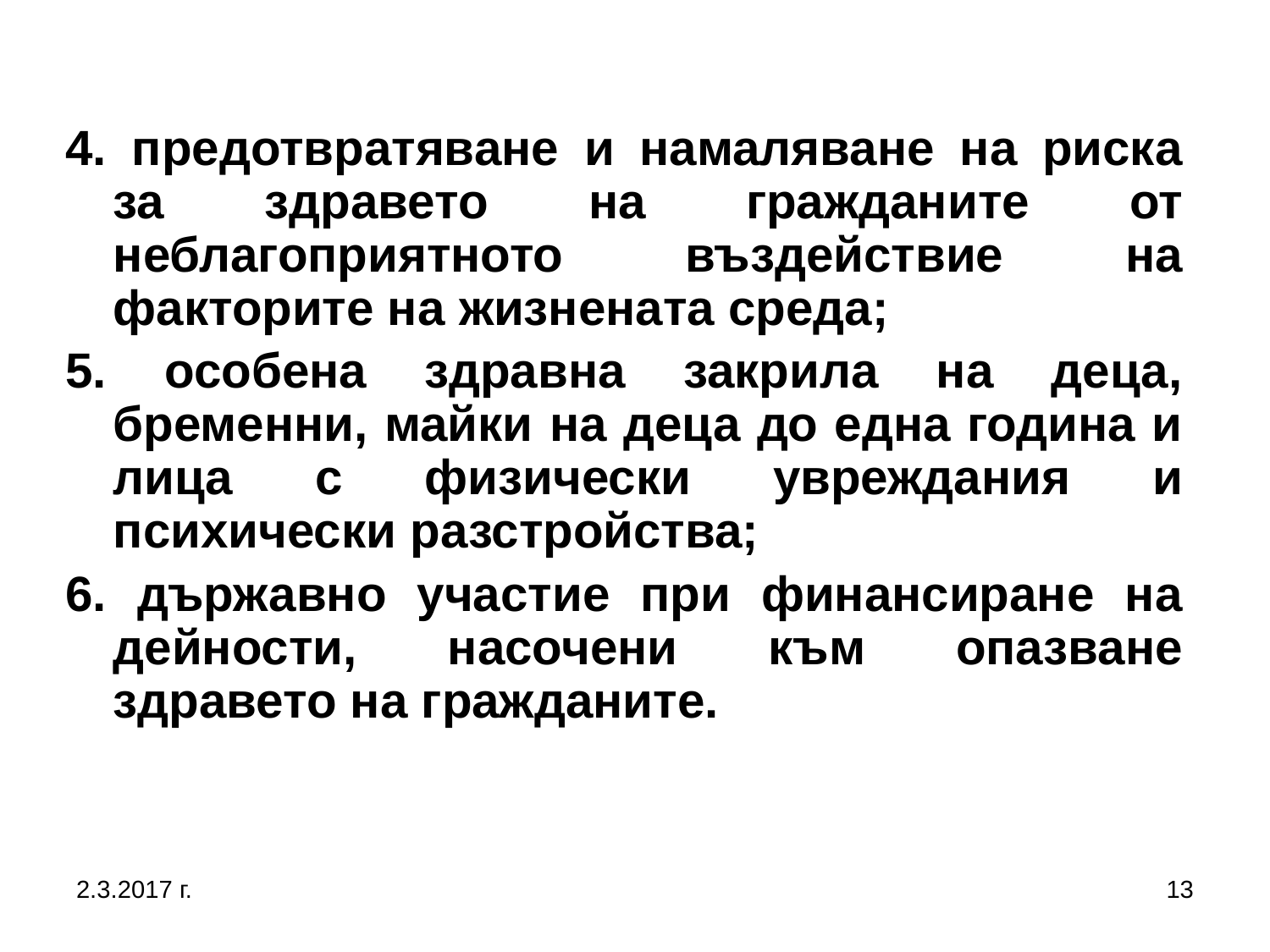

4. предотвратяване и намаляване на риска за здравето на гражданите от неблагоприятното въздействие на факторите на жизнената среда;
5. особена здравна закрила на деца, бременни, майки на деца до една година и лица с физически увреждания и психически разстройства;
6. държавно участие при финансиране на дейности, насочени към опазване здравето на гражданите.

2.3.2017 г.
13